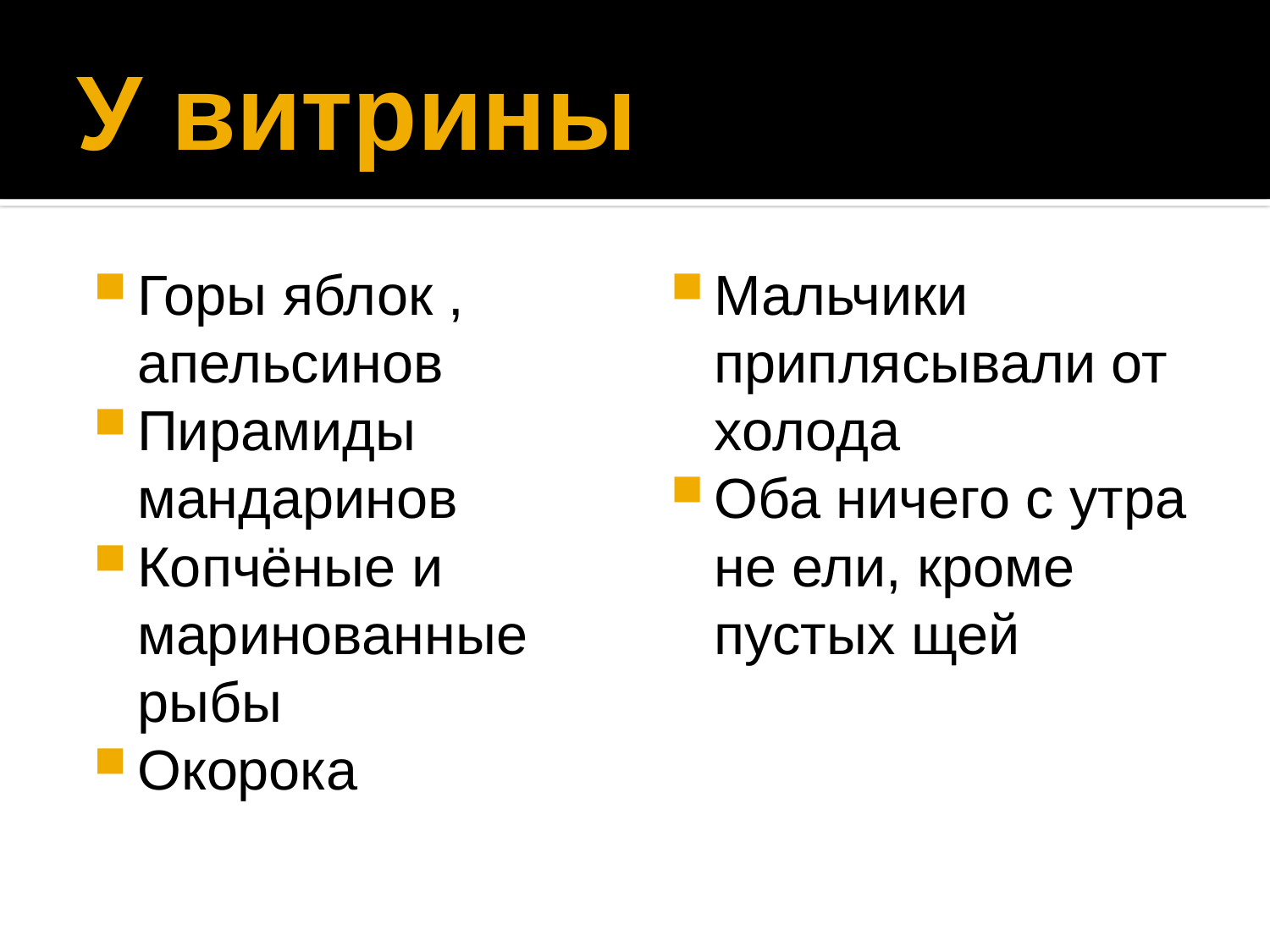

# У витрины
Горы яблок , апельсинов
Пирамиды мандаринов
Копчёные и маринованные рыбы
Окорока
Мальчики приплясывали от холода
Оба ничего с утра не ели, кроме пустых щей